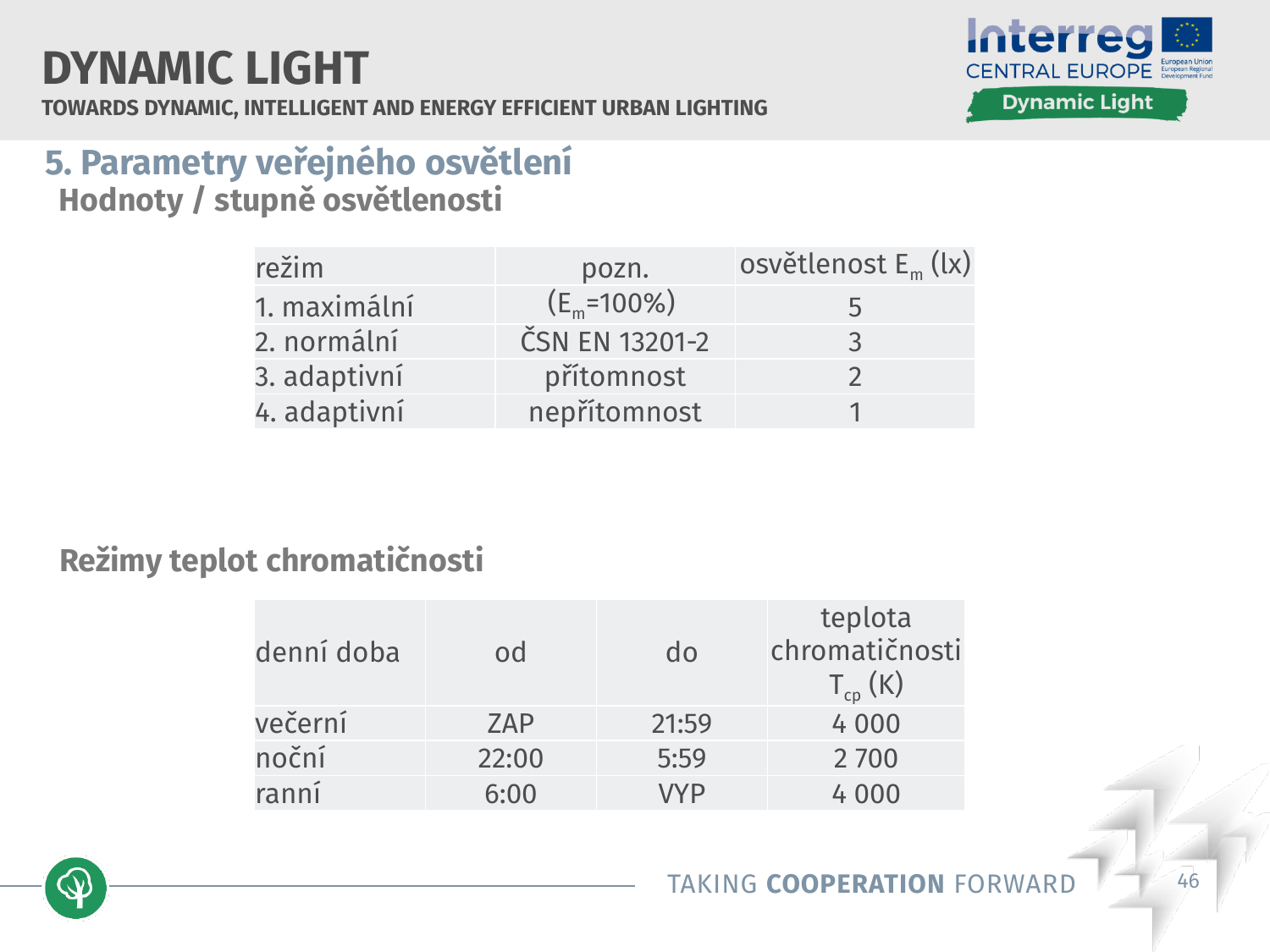

5. Parametry veřejného osvětlení
Hodnoty / stupně osvětlenosti
| režim | pozn. | osvětlenost Em (lx) |
| --- | --- | --- |
| 1. maximální | (Em=100%) | 5 |
| 2. normální | ČSN EN 13201-2 | 3 |
| 3. adaptivní | přítomnost | 2 |
| 4. adaptivní | nepřítomnost | 1 |
Režimy teplot chromatičnosti
| denní doba | od | do | teplota chromatičnosti Tcp (K) |
| --- | --- | --- | --- |
| večerní | ZAP | 21:59 | 4 000 |
| noční | 22:00 | 5:59 | 2 700 |
| ranní | 6:00 | VYP | 4 000 |